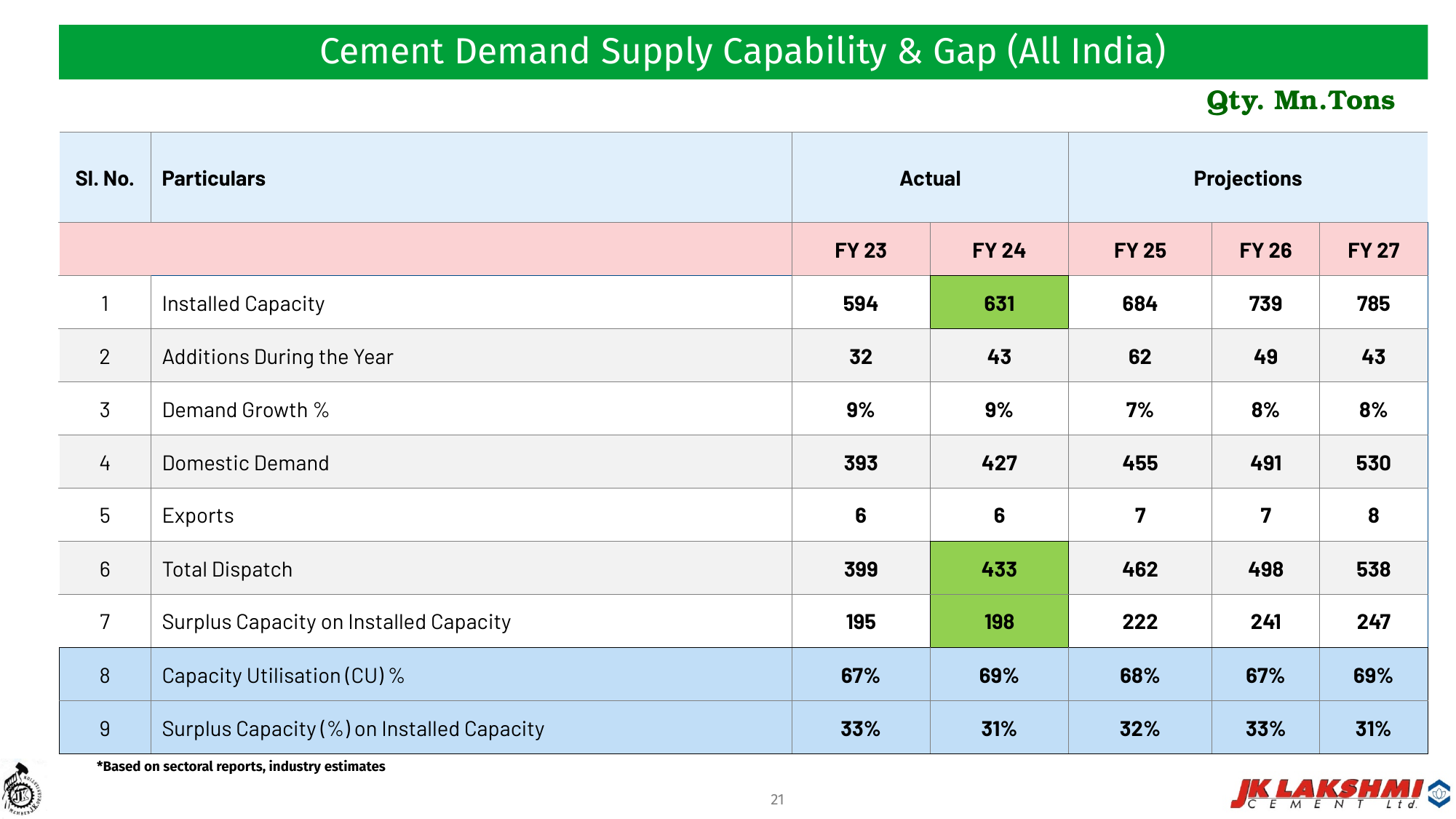

# Cement Demand Supply Capability & Gap (All India)
Qty. Mn.Tons
| Sl. No.​ | Particulars​ | Actual​ |  | Projections​ |  |  |
| --- | --- | --- | --- | --- | --- | --- |
| ​ |  | FY 23​ | FY 24​ | FY 25​ | FY 26​ | FY 27​ |
| 1​ | Installed Capacity​ | 594​ | 631​ | 684​ | 739 | 785 |
| 2​ | Additions During the Year​ | 32​ | 43​ | 62 | 49 | 43​ |
| 3​ | Demand Growth %​ | 9%​ | 9%​ | 7%​ | 8%​ | 8%​ |
| 4​ | Domestic Demand​ | 393 | 427​ | 455​ | 491 | 530​ |
| 5​ | Exports​ | 6​ | 6​ | 7​ | 7​ | 8​ |
| 6​ | Total Dispatch​ | 399​ | 433​ | 462​ | 498 | 538 |
| 7​ | Surplus Capacity on Installed Capacity​ | 195 | 198​ | 222 | 241​ | 247​ |
| 8​ | Capacity Utilisation (CU) %​ | 67%​ | 69%​ | 68%​ | 67%​ | 69%​ |
| 9​ | Surplus Capacity (%) on Installed Capacity​ | 33%​ | 31%​ | 32%​ | 33%​ | 31%​ |

*Based on sectoral reports, industry estimates